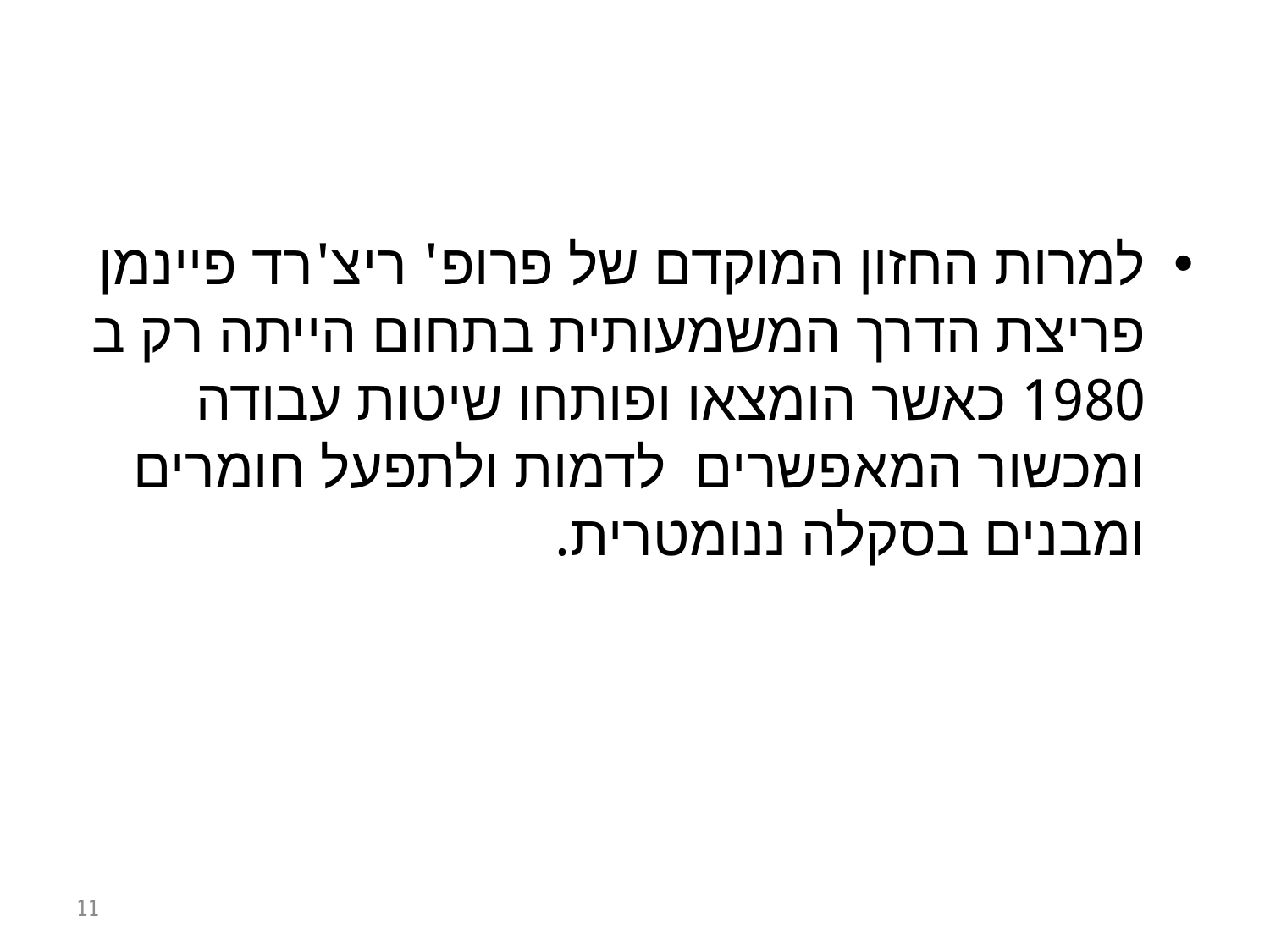

#
למרות החזון המוקדם של פרופ' ריצ'רד פיינמן פריצת הדרך המשמעותית בתחום הייתה רק ב 1980 כאשר הומצאו ופותחו שיטות עבודה ומכשור המאפשרים  לדמות ולתפעל חומרים ומבנים בסקלה ננומטרית.
11